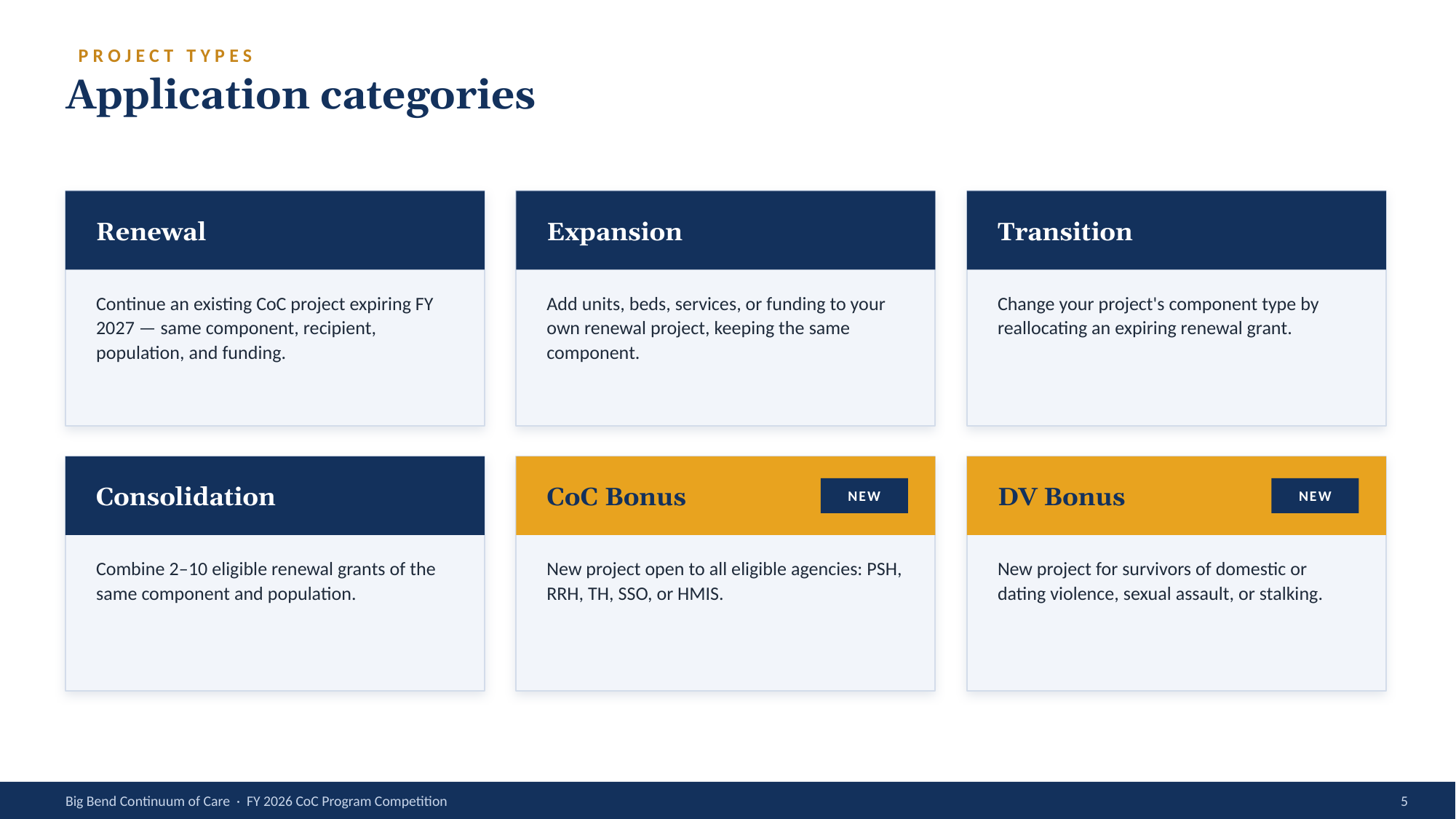

PROJECT TYPES
Application categories

Renewal

Expansion

Transition
Continue an existing CoC project expiring FY 2027 — same component, recipient, population, and funding.
Add units, beds, services, or funding to your own renewal project, keeping the same component.
Change your project's component type by reallocating an expiring renewal grant.

Consolidation

CoC Bonus

DV Bonus
NEW
NEW
Combine 2–10 eligible renewal grants of the same component and population.
New project open to all eligible agencies: PSH, RRH, TH, SSO, or HMIS.
New project for survivors of domestic or dating violence, sexual assault, or stalking.

Big Bend Continuum of Care  ·  FY 2026 CoC Program Competition
5